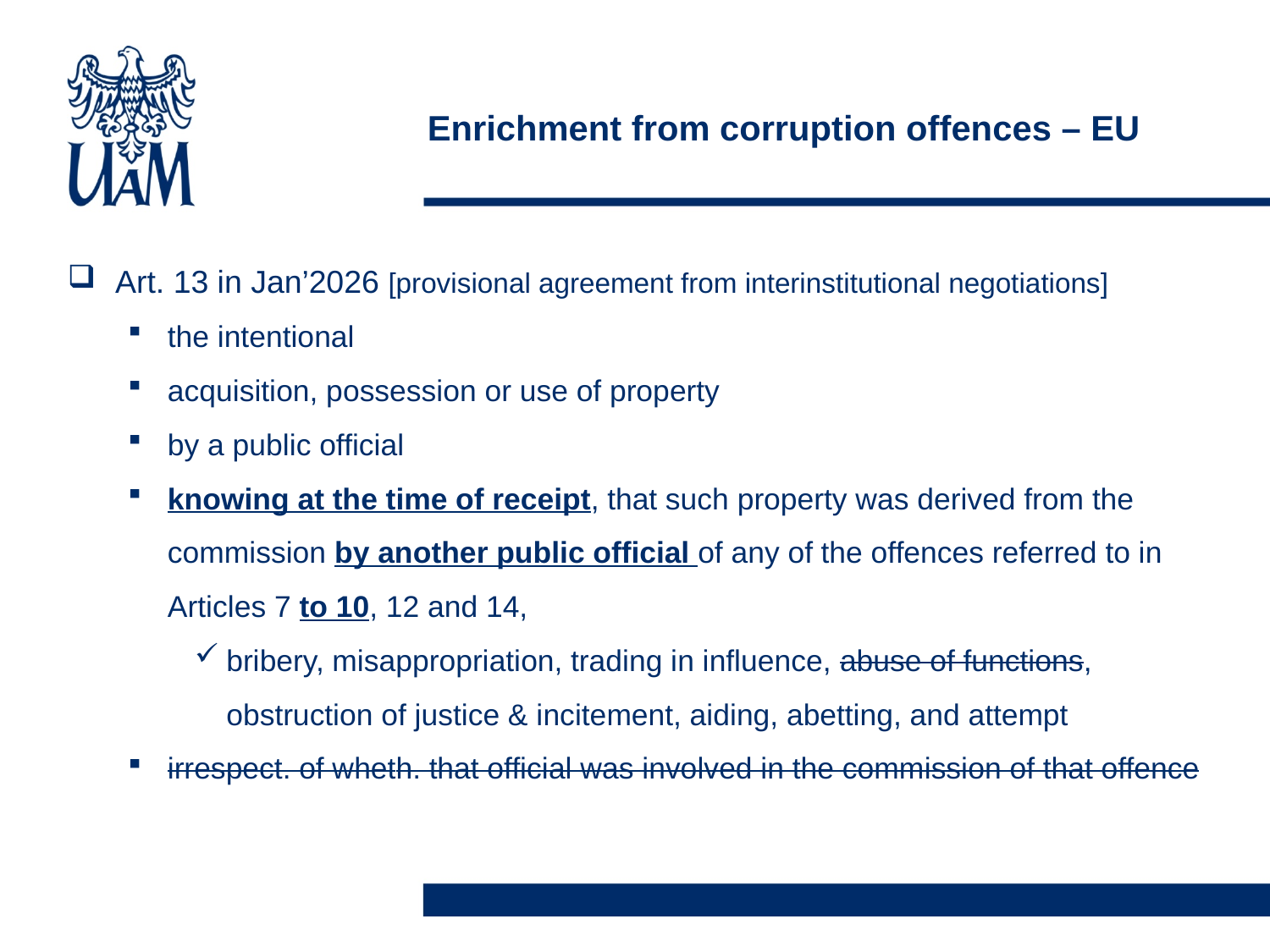

# Enrichment from corruption offences – EU
Art. 13 in Jan’2026 [provisional agreement from interinstitutional negotiations]
the intentional
acquisition, possession or use of property
by a public official
knowing at the time of receipt, that such property was derived from the commission by another public official of any of the offences referred to in Articles 7 to 10, 12 and 14,
bribery, misappropriation, trading in influence, abuse of functions, obstruction of justice & incitement, aiding, abetting, and attempt
irrespect. of wheth. that official was involved in the commission of that offence